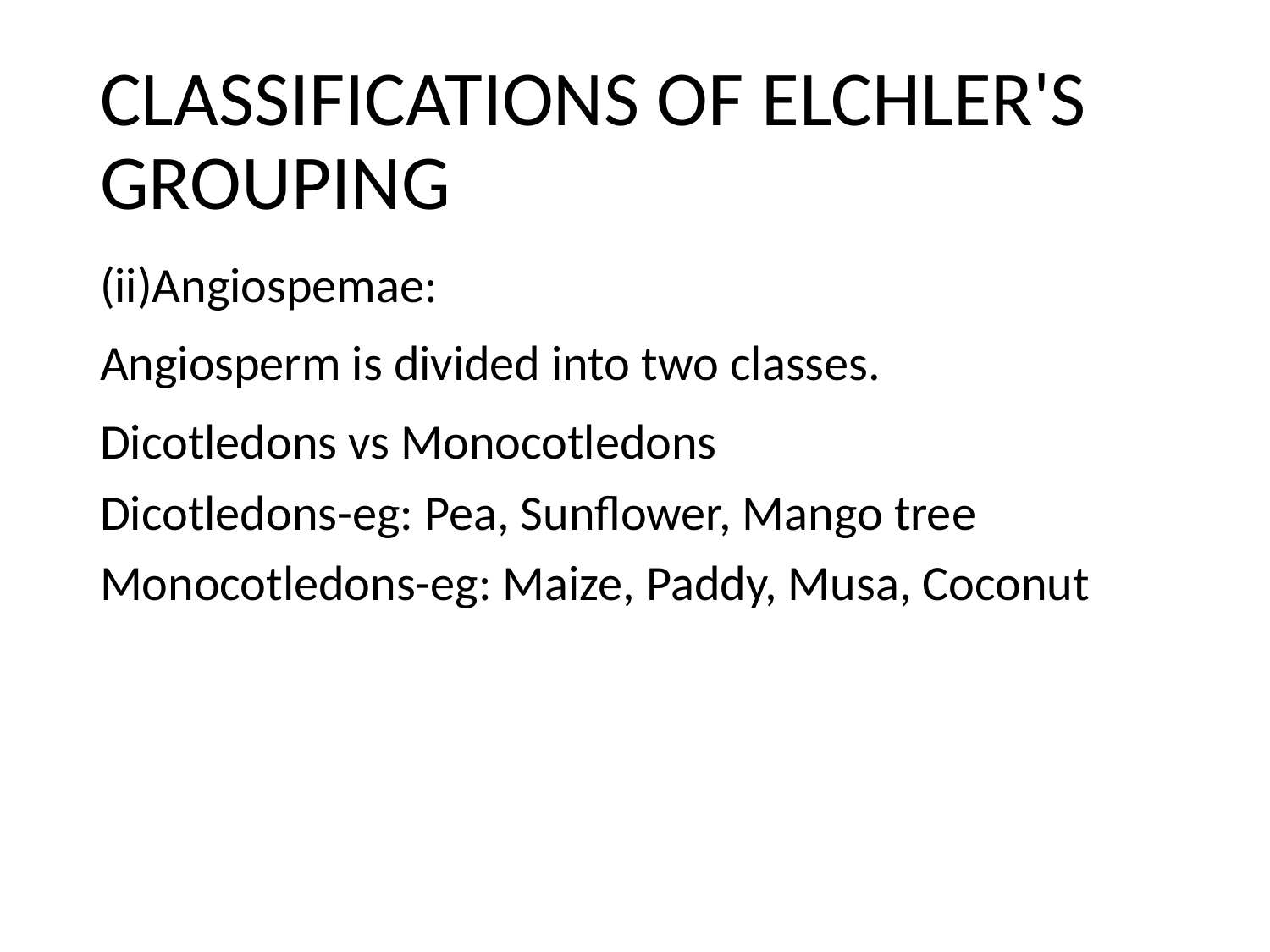

# CLASSIFICATIONS OF ELCHLER'S GROUPING
(ii)Angiospemae:
Angiosperm is divided into two classes.
Dicotledons vs Monocotledons
Dicotledons-eg: Pea, Sunflower, Mango tree
Monocotledons-eg: Maize, Paddy, Musa, Coconut